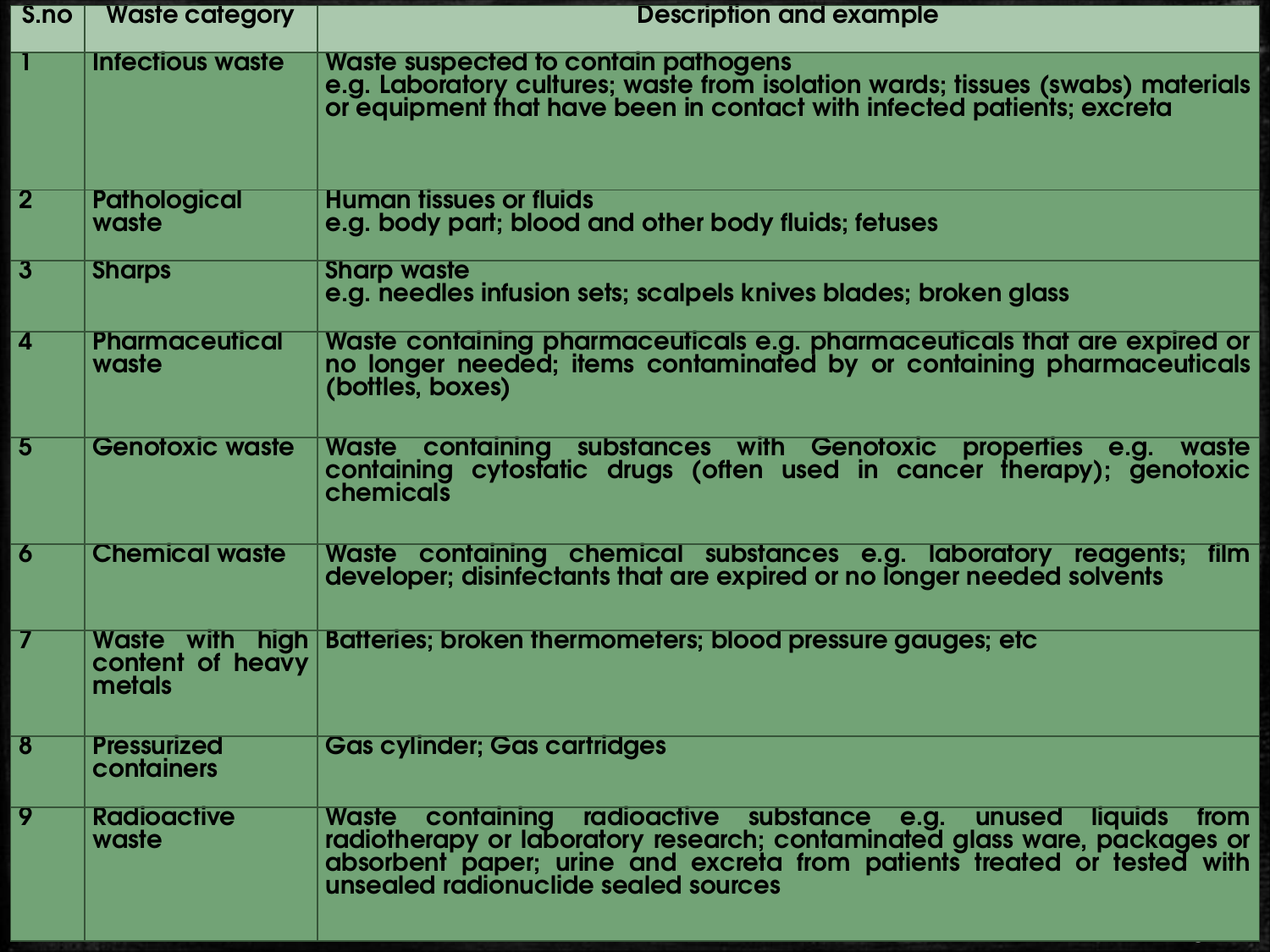

| S.no | Waste category | Description and example |
| --- | --- | --- |
| 1 | Infectious waste | Waste suspected to contain pathogens e.g. Laboratory cultures; waste from isolation wards; tissues (swabs) materials or equipment that have been in contact with infected patients; excreta |
| 2 | Pathological waste | Human tissues or fluids e.g. body part; blood and other body fluids; fetuses |
| 3 | Sharps | Sharp waste e.g. needles infusion sets; scalpels knives blades; broken glass |
| 4 | Pharmaceutical waste | Waste containing pharmaceuticals e.g. pharmaceuticals that are expired or no longer needed; items contaminated by or containing pharmaceuticals (bottles, boxes) |
| 5 | Genotoxic waste | Waste containing substances with Genotoxic properties e.g. waste containing cytostatic drugs (often used in cancer therapy); genotoxic chemicals |
| 6 | Chemical waste | Waste containing chemical substances e.g. laboratory reagents; film developer; disinfectants that are expired or no longer needed solvents |
| 7 | Waste with high content of heavy metals | Batteries; broken thermometers; blood pressure gauges; etc |
| 8 | Pressurized containers | Gas cylinder; Gas cartridges |
| 9 | Radioactive waste | Waste containing radioactive substance e.g. unused liquids from radiotherapy or laboratory research; contaminated glass ware, packages or absorbent paper; urine and excreta from patients treated or tested with unsealed radionuclide sealed sources |
#

31